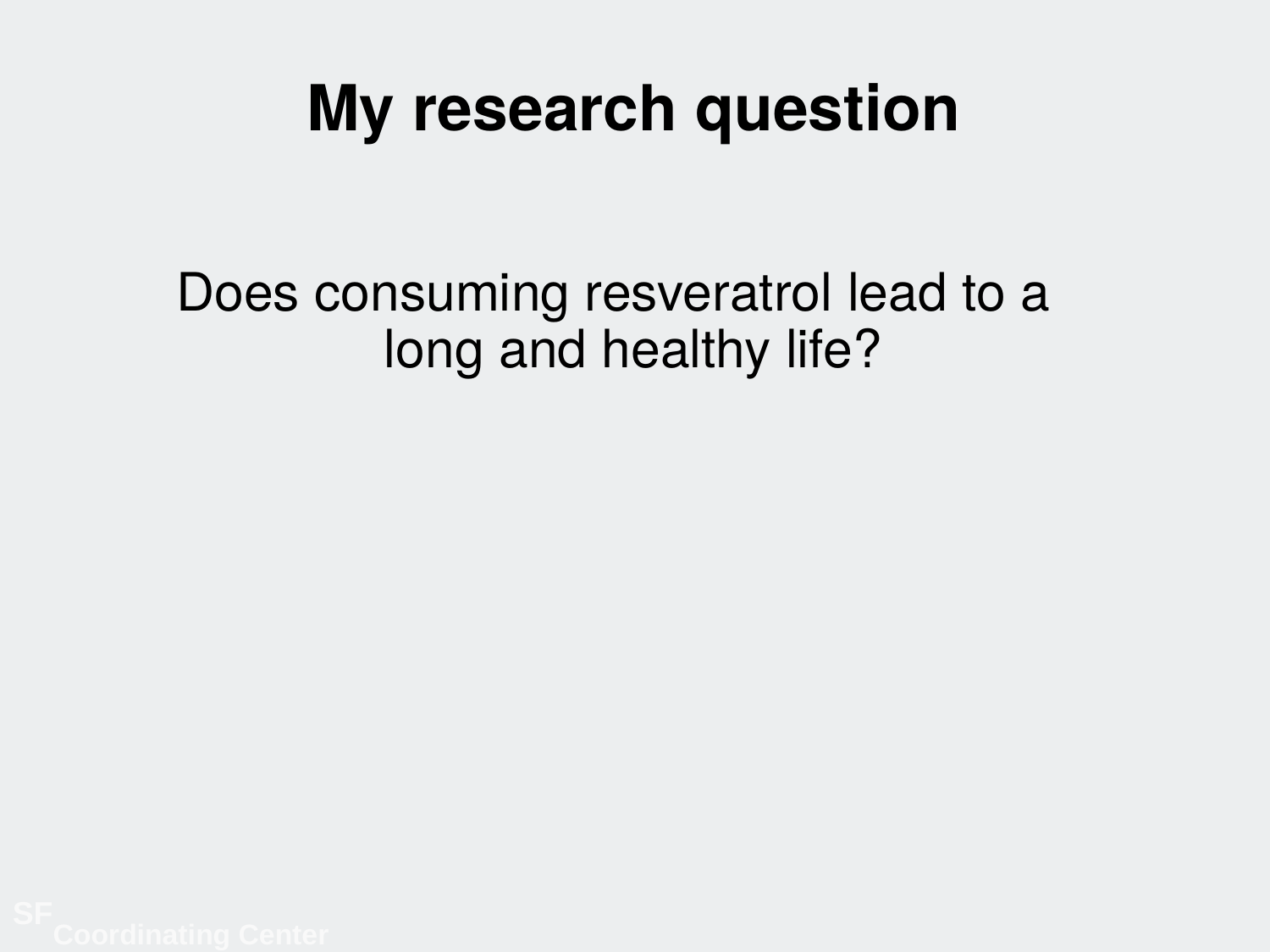

# My research question
Does consuming resveratrol lead to a long and healthy life?